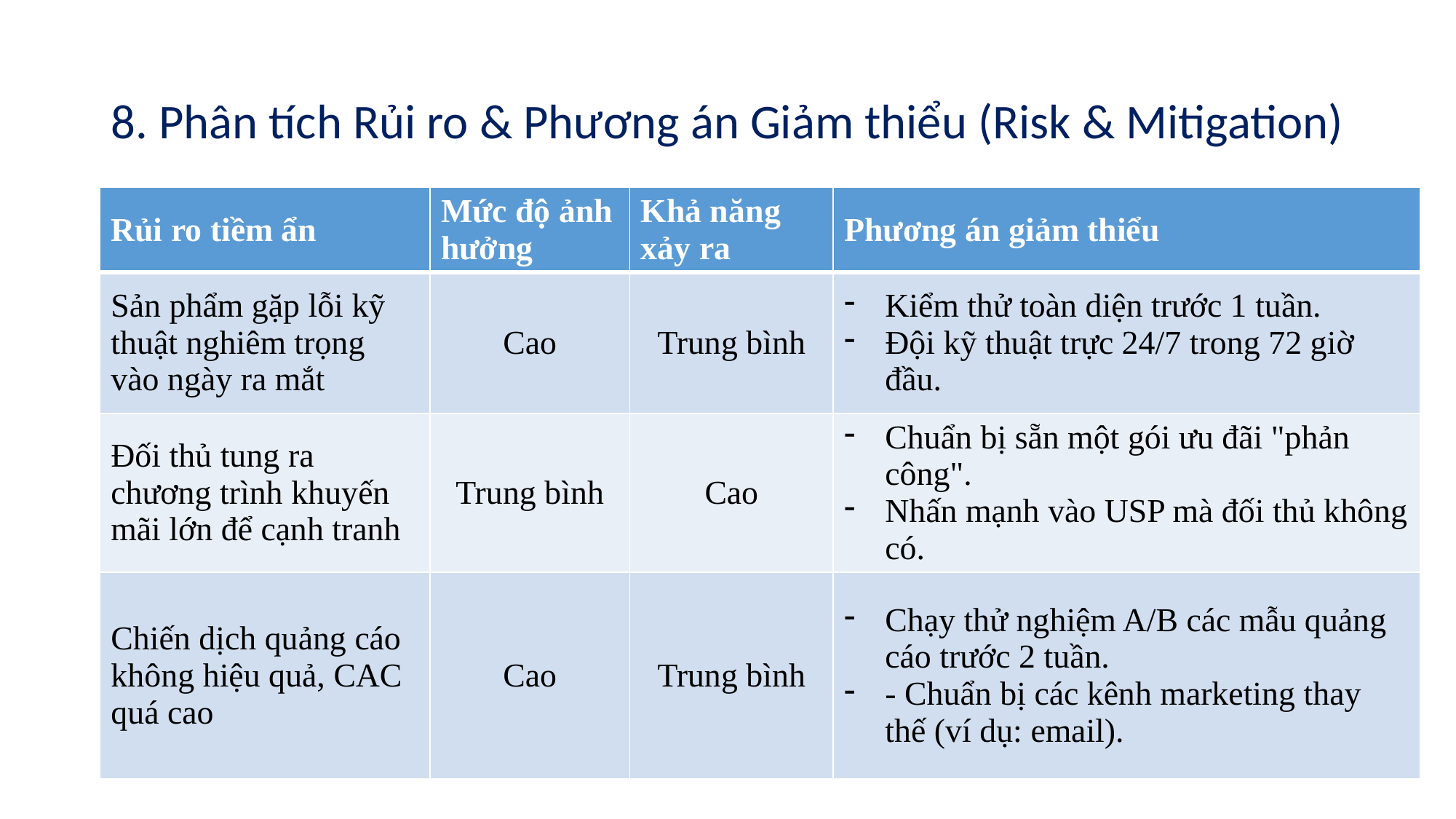

# 8. Phân tích Rủi ro & Phương án Giảm thiểu (Risk & Mitigation)
| Rủi ro tiềm ẩn | Mức độ ảnh hưởng | Khả năng xảy ra | Phương án giảm thiểu |
| --- | --- | --- | --- |
| Sản phẩm gặp lỗi kỹ thuật nghiêm trọng vào ngày ra mắt | Cao | Trung bình | Kiểm thử toàn diện trước 1 tuần.  Đội kỹ thuật trực 24/7 trong 72 giờ đầu. |
| Đối thủ tung ra chương trình khuyến mãi lớn để cạnh tranh | Trung bình | Cao | Chuẩn bị sẵn một gói ưu đãi "phản công". Nhấn mạnh vào USP mà đối thủ không có. |
| Chiến dịch quảng cáo không hiệu quả, CAC quá cao | Cao | Trung bình | Chạy thử nghiệm A/B các mẫu quảng cáo trước 2 tuần.  - Chuẩn bị các kênh marketing thay thế (ví dụ: email). |